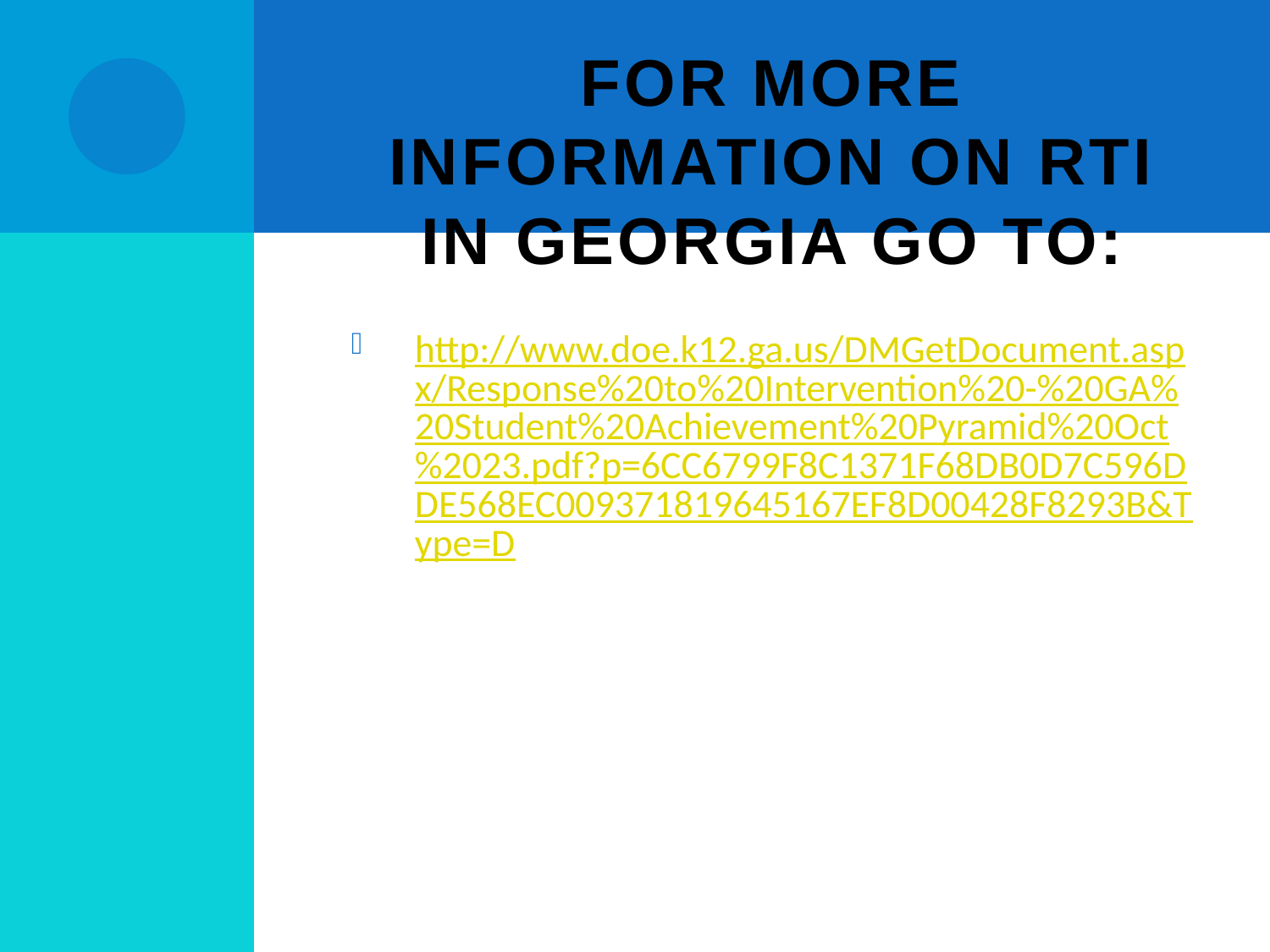

# For more information on RTI in Georgia go to:
http://www.doe.k12.ga.us/DMGetDocument.aspx/Response%20to%20Intervention%20-%20GA%20Student%20Achievement%20Pyramid%20Oct%2023.pdf?p=6CC6799F8C1371F68DB0D7C596DDE568EC009371819645167EF8D00428F8293B&Type=D